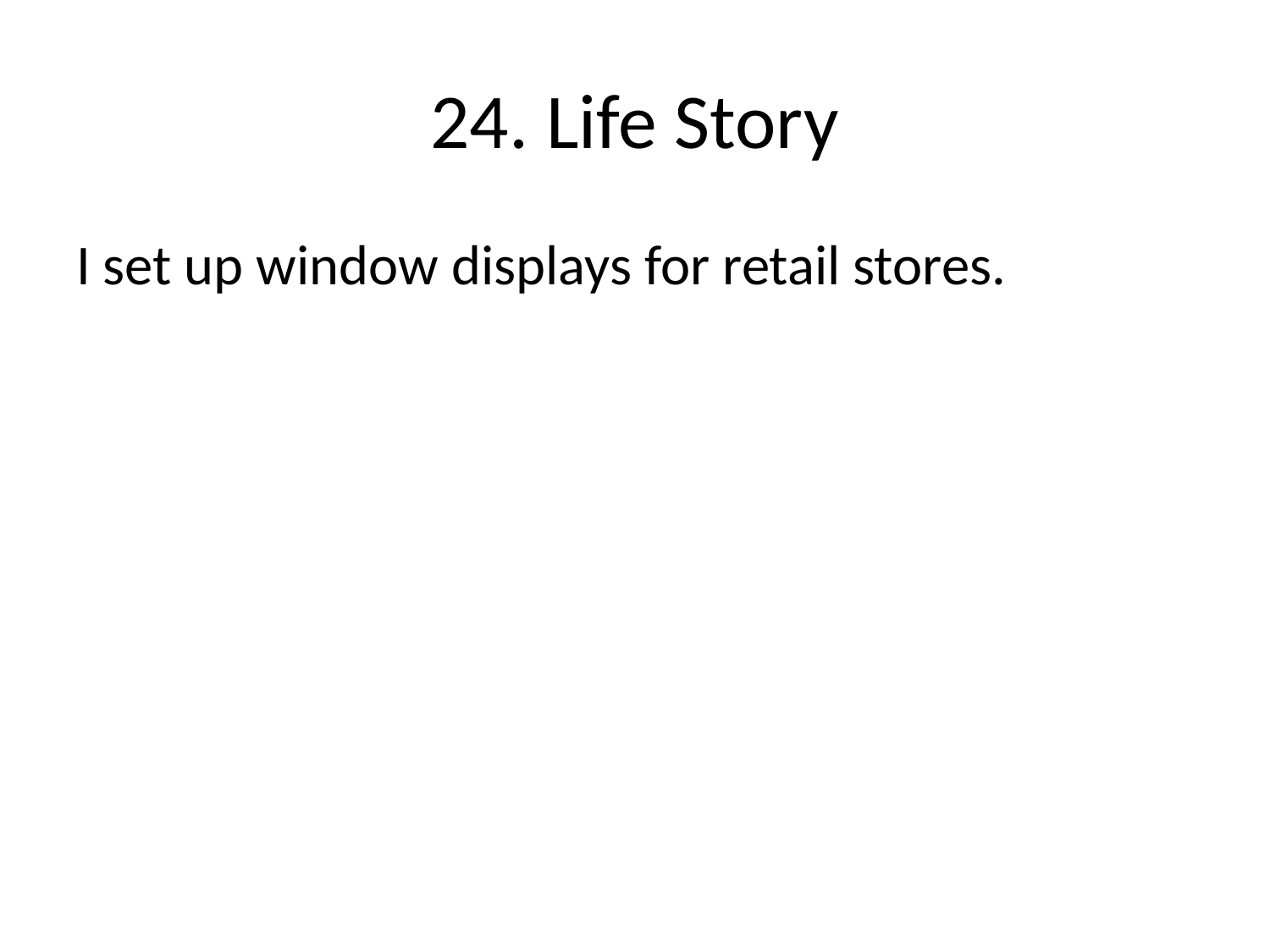

# 24. Life Story
I set up window displays for retail stores.